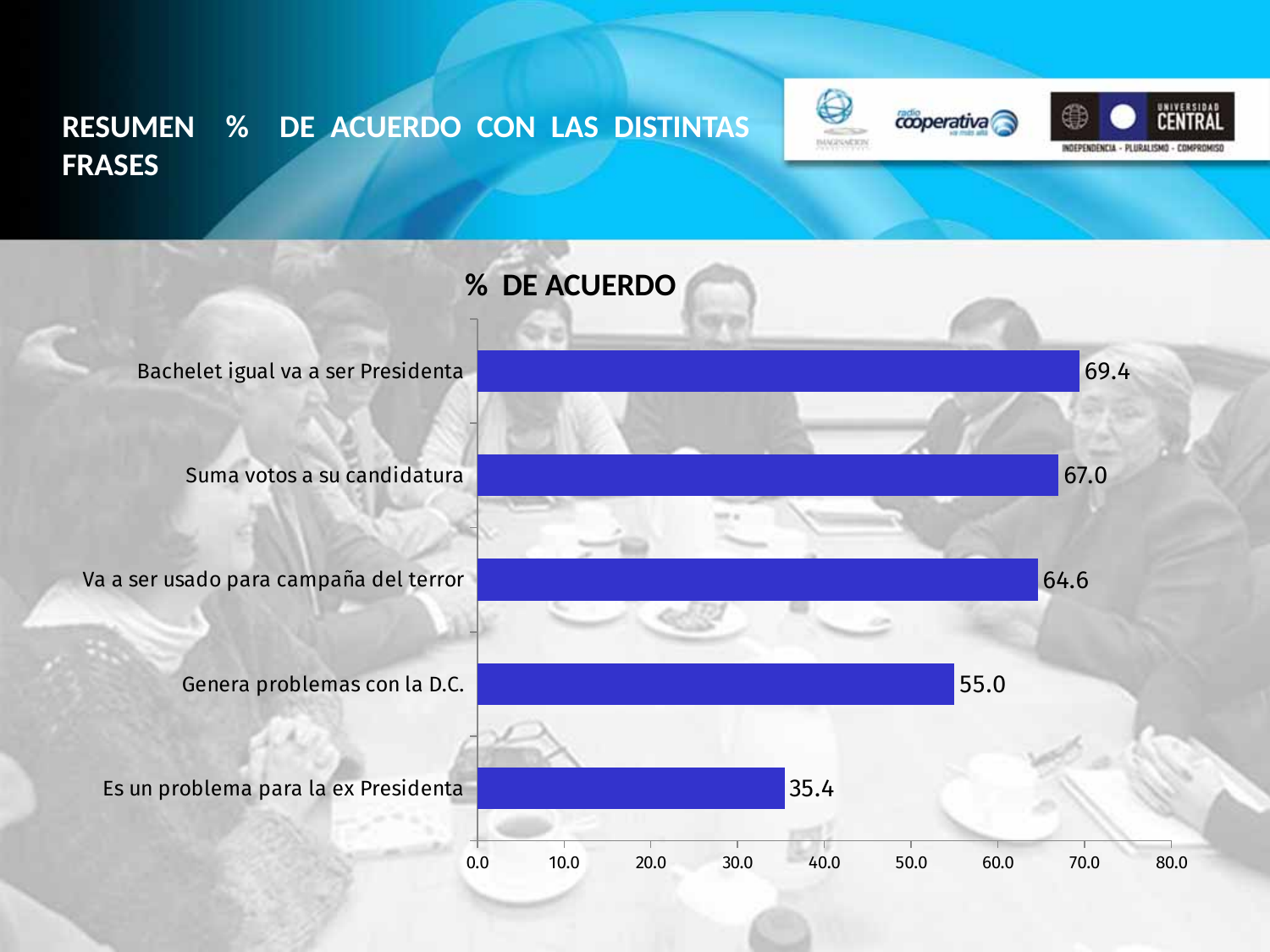

RESUMEN  %  DE ACUERDO CON LAS DISTINTAS FRASES
%  DE ACUERDO

### Chart

| Category |  |
|---|---|
| Es un problema para la ex Presidenta | 35.4 |
| Genera problemas con la D.C. | 55.0 |
| Va a ser usado para campaña del terror | 64.6 |
| Suma votos a su candidatura | 67.0 |
| Bachelet igual va a ser Presidenta | 69.4 |